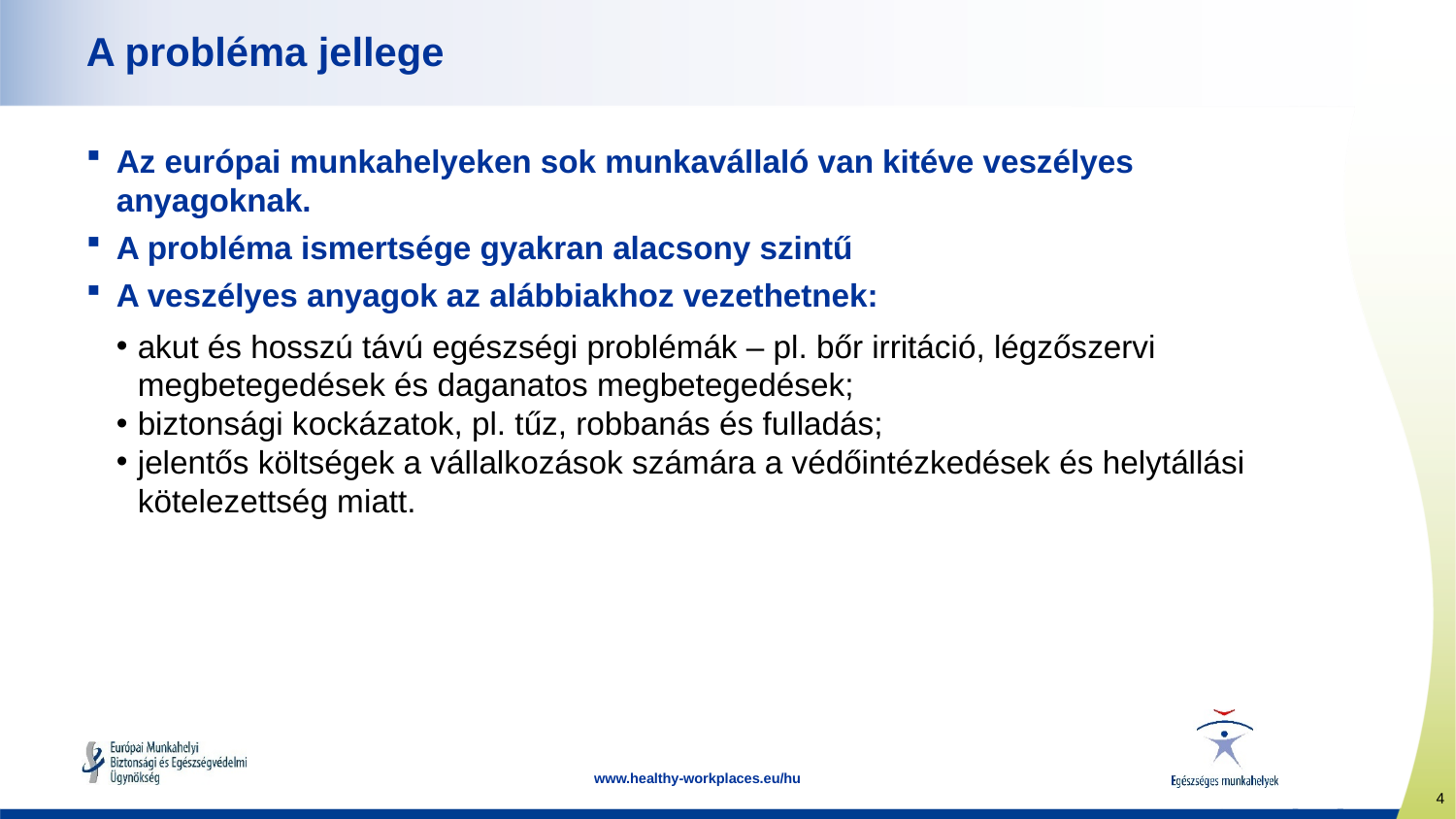

# A probléma jellege
Az európai munkahelyeken sok munkavállaló van kitéve veszélyes anyagoknak.
A probléma ismertsége gyakran alacsony szintű
A veszélyes anyagok az alábbiakhoz vezethetnek:
akut és hosszú távú egészségi problémák – pl. bőr irritáció, légzőszervi megbetegedések és daganatos megbetegedések;
biztonsági kockázatok, pl. tűz, robbanás és fulladás;
jelentős költségek a vállalkozások számára a védőintézkedések és helytállási kötelezettség miatt.